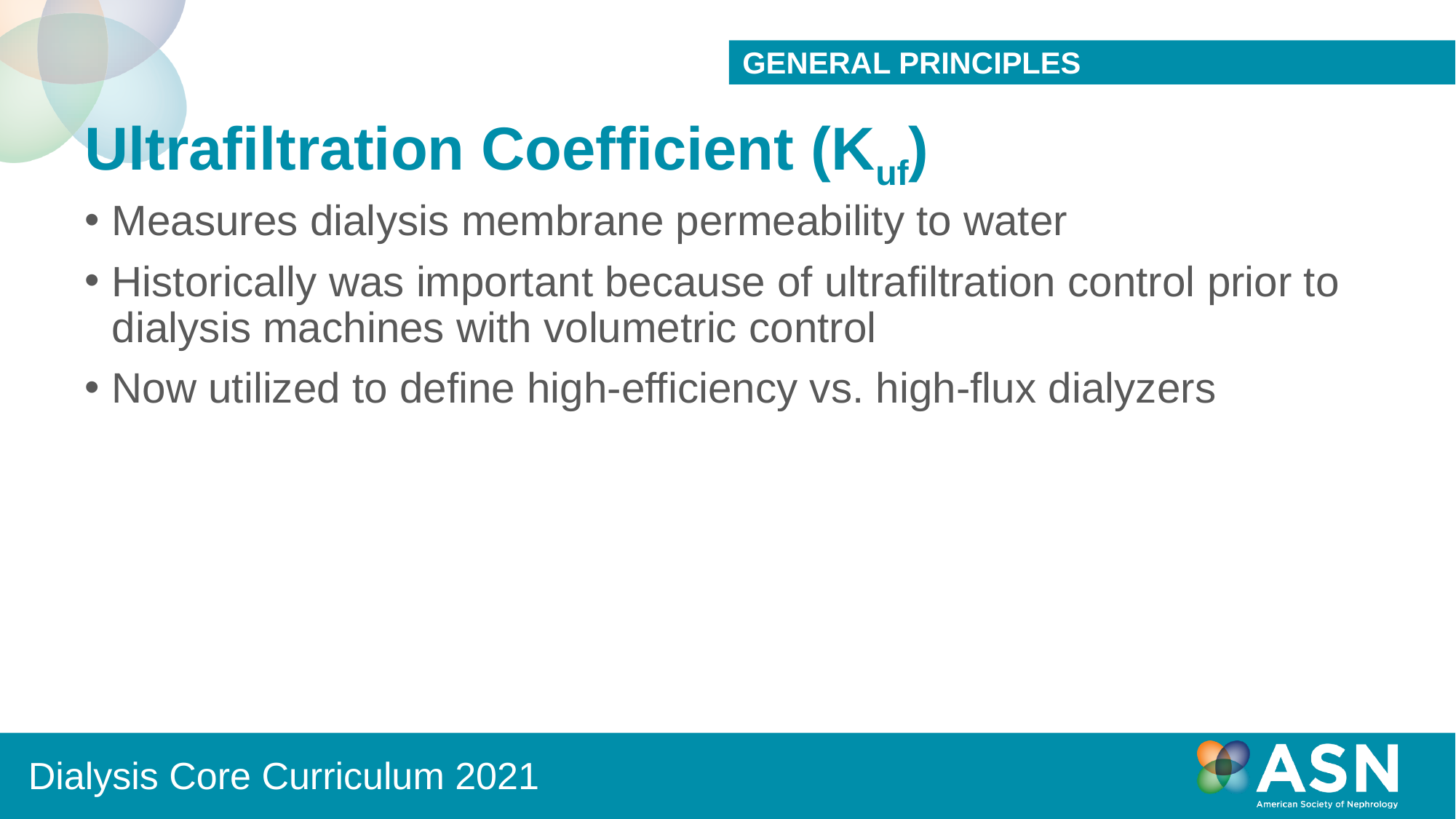

General Principles
# Ultrafiltration Coefficient (Kuf)
Measures dialysis membrane permeability to water
Historically was important because of ultrafiltration control prior to dialysis machines with volumetric control
Now utilized to define high-efficiency vs. high-flux dialyzers

Dialysis Core Curriculum 2021